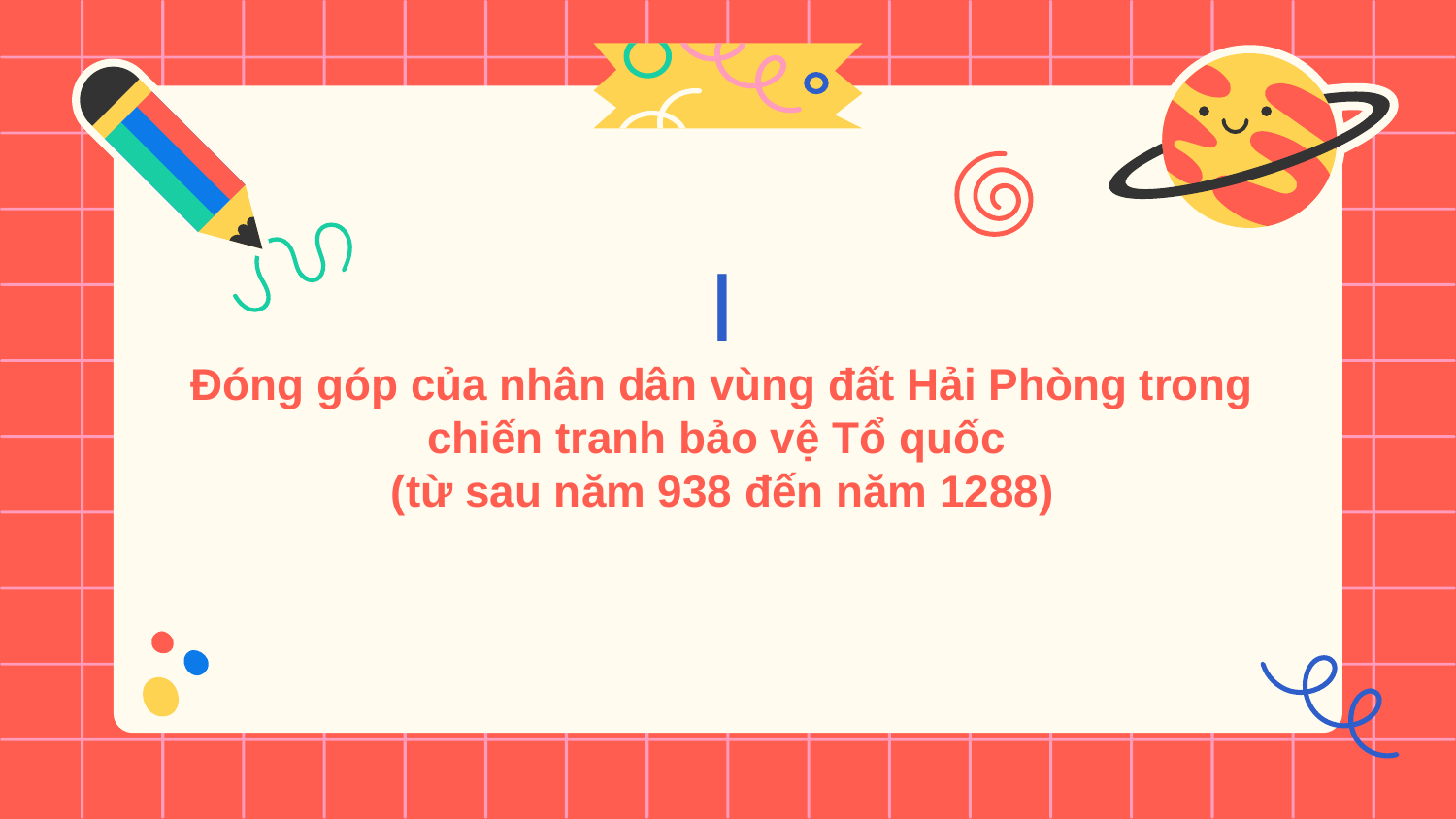

I
# Đóng góp của nhân dân vùng đất Hải Phòng trong chiến tranh bảo vệ Tổ quốc (từ sau năm 938 đến năm 1288)